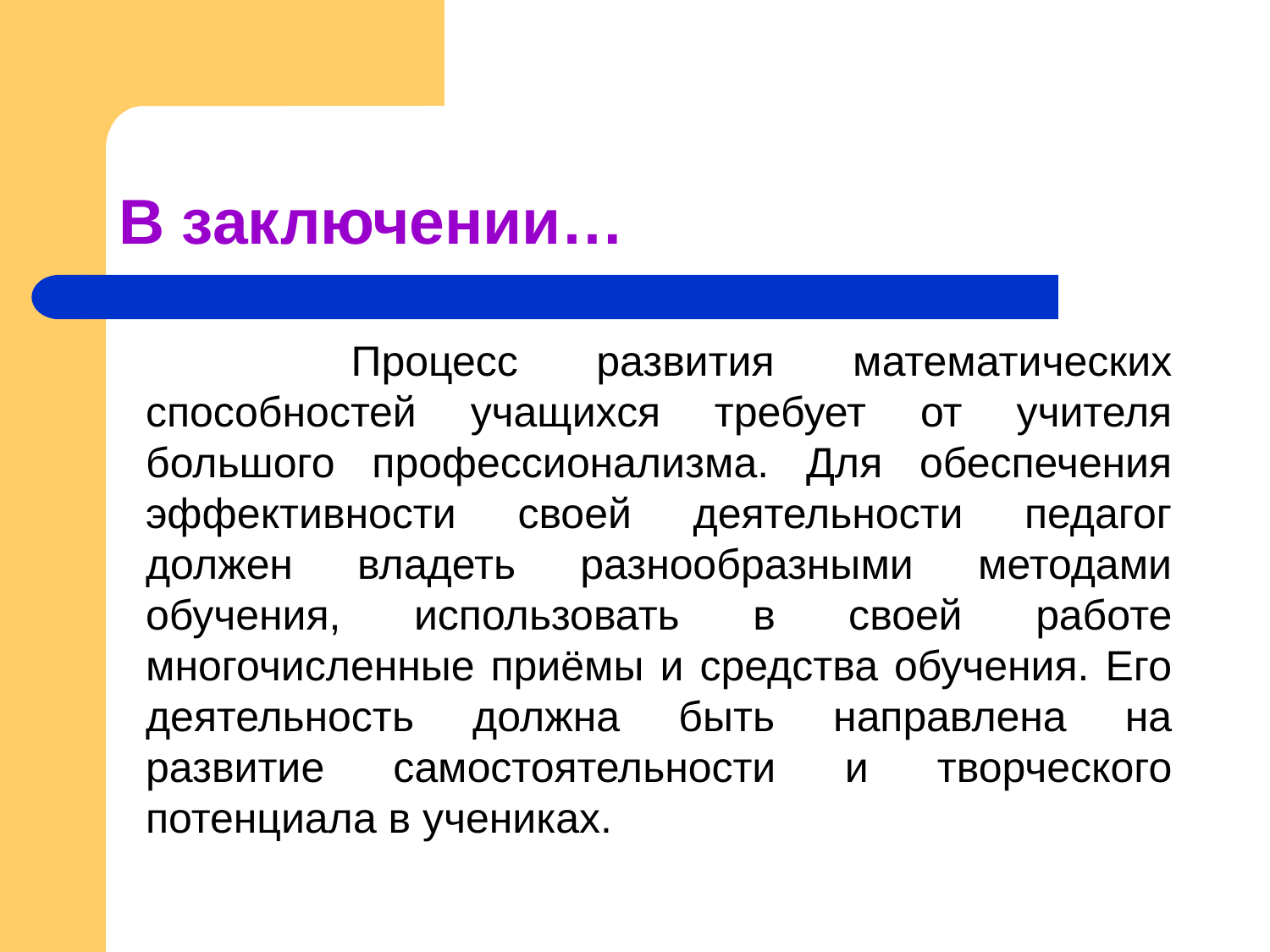

# В заключении…
		 Процесс развития математических способностей учащихся требует от учителя большого профессионализма. Для обеспечения эффективности своей деятельности педагог должен владеть разнообразными методами обучения, использовать в своей работе многочисленные приёмы и средства обучения. Его деятельность должна быть направлена на развитие самостоятельности и творческого потенциала в учениках.